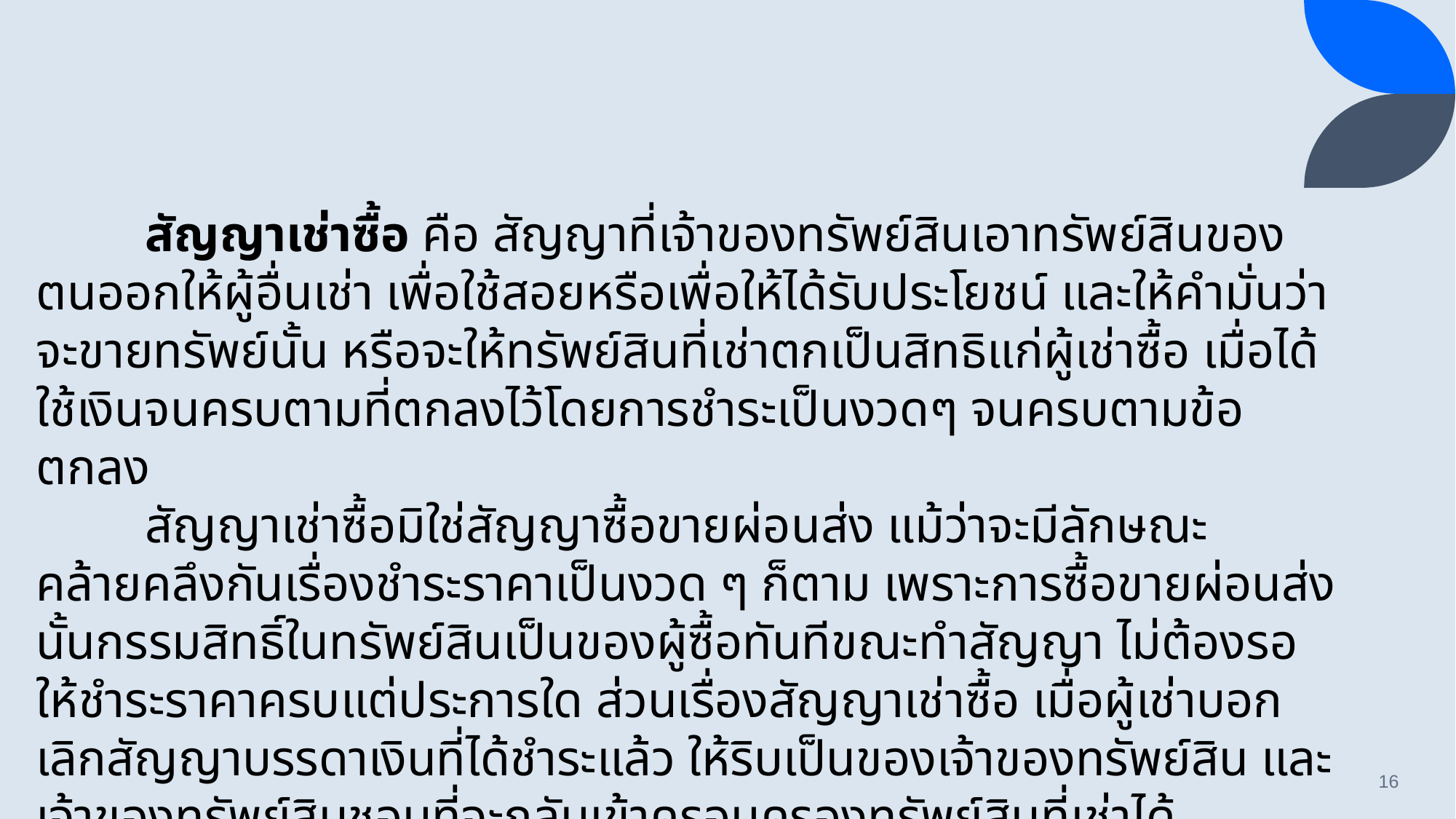

สัญญาเช่าซื้อ คือ สัญญาที่เจ้าของทรัพย์สินเอาทรัพย์สินของตนออกให้ผู้อื่นเช่า เพื่อใช้สอยหรือเพื่อให้ได้รับประโยชน์ และให้คำมั่นว่าจะขายทรัพย์นั้น หรือจะให้ทรัพย์สินที่เช่าตกเป็นสิทธิแก่ผู้เช่าซื้อ เมื่อได้ใช้เงินจนครบตามที่ตกลงไว้โดยการชำระเป็นงวดๆ จนครบตามข้อตกลง
	สัญญาเช่าซื้อมิใช่สัญญาซื้อขายผ่อนส่ง แม้ว่าจะมีลักษณะคล้ายคลึงกันเรื่องชำระราคาเป็นงวด ๆ ก็ตาม เพราะการซื้อขายผ่อนส่งนั้นกรรมสิทธิ์ในทรัพย์สินเป็นของผู้ซื้อทันทีขณะทำสัญญา ไม่ต้องรอให้ชำระราคาครบแต่ประการใด ส่วนเรื่องสัญญาเช่าซื้อ เมื่อผู้เช่าบอกเลิกสัญญาบรรดาเงินที่ได้ชำระแล้ว ให้ริบเป็นของเจ้าของทรัพย์สิน และเจ้าของทรัพย์สินชอบที่จะกลับเข้าครอบครองทรัพย์สินที่เช่าได้
16